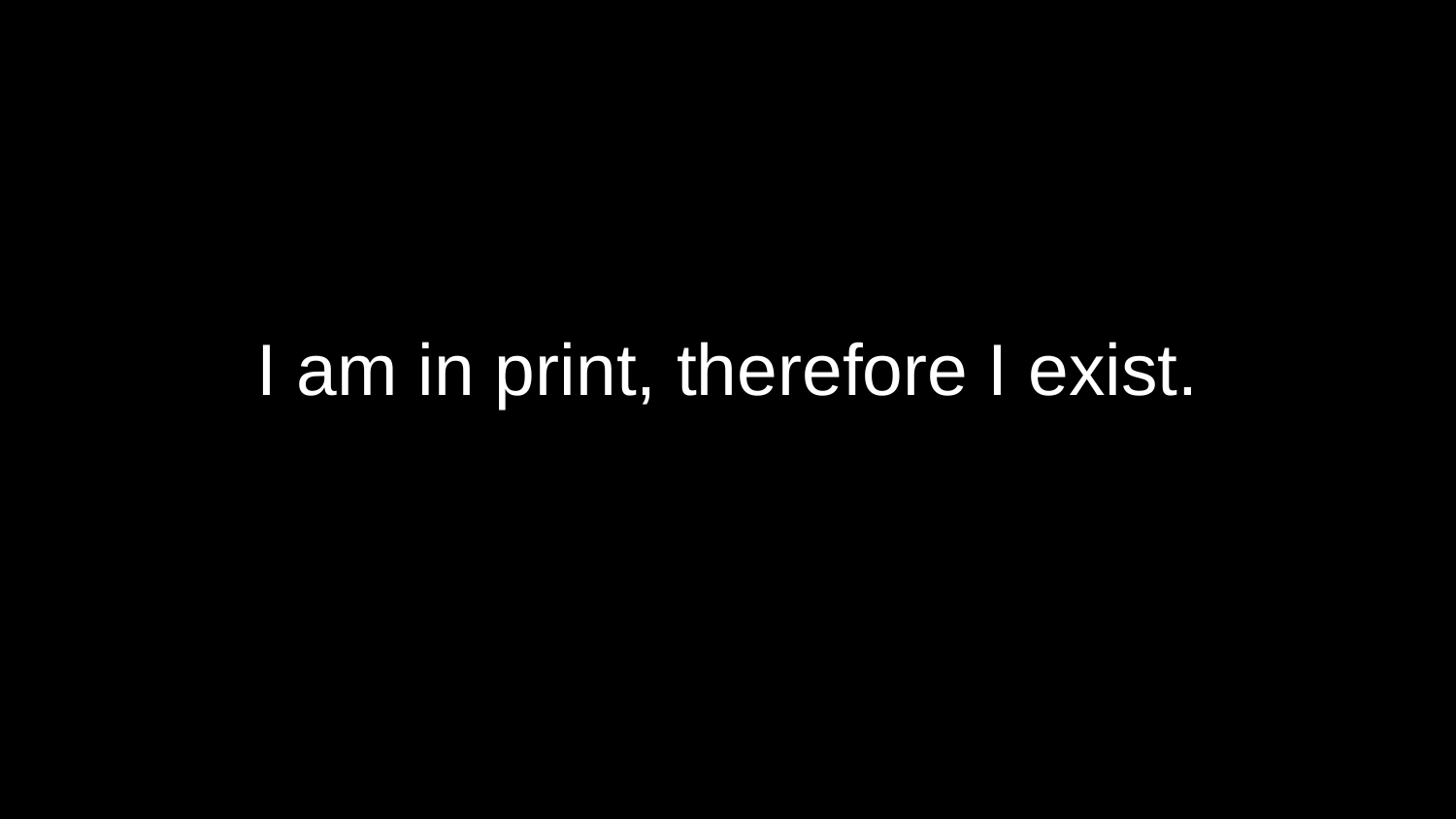

# I am in print, therefore I exist.